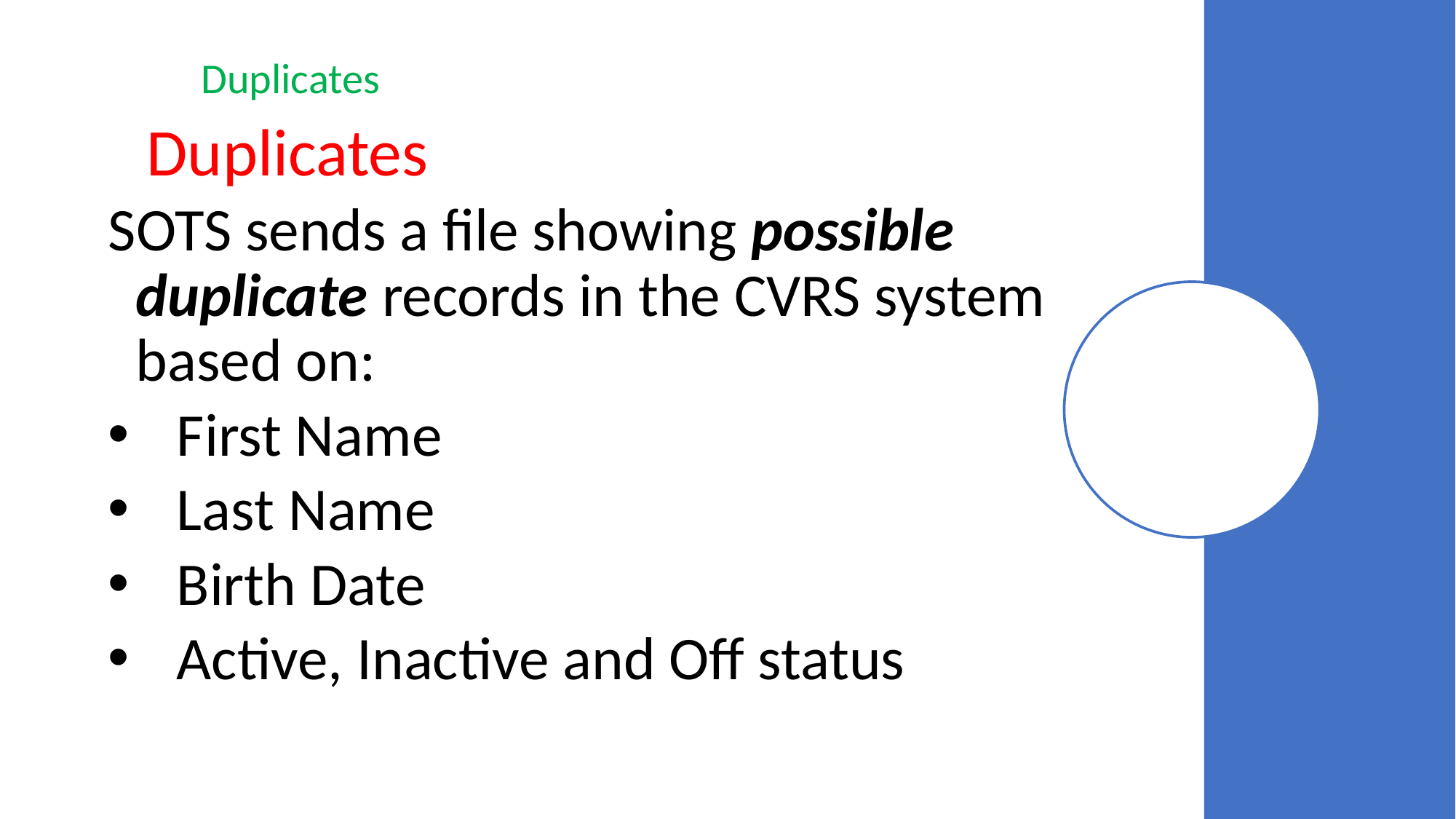

Duplicates
# Duplicates
SOTS sends a file showing possible duplicate records in the CVRS system based on:
First Name
Last Name
Birth Date
Active, Inactive and Off status